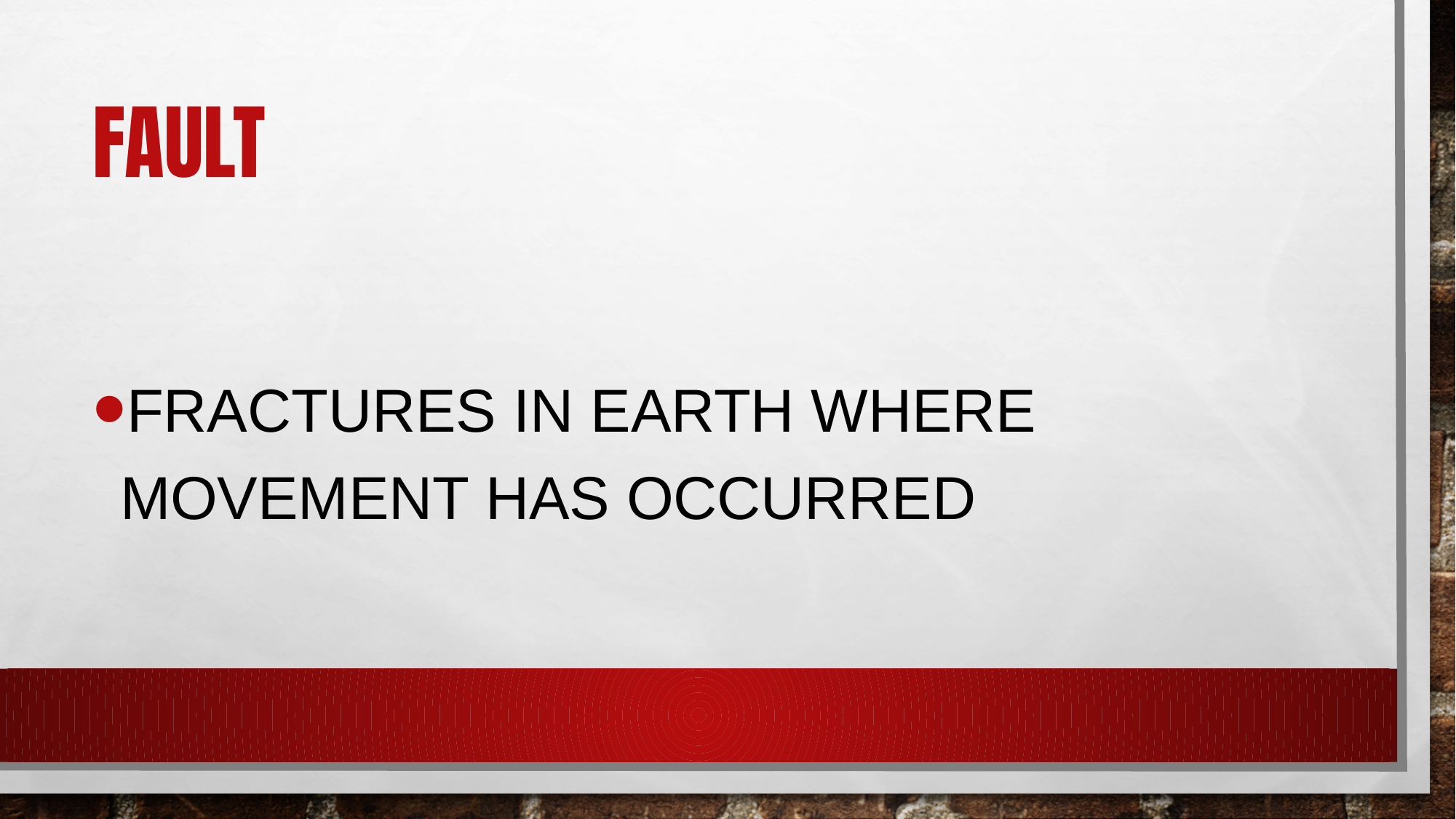

# fault
fractures in Earth where movement has occurred